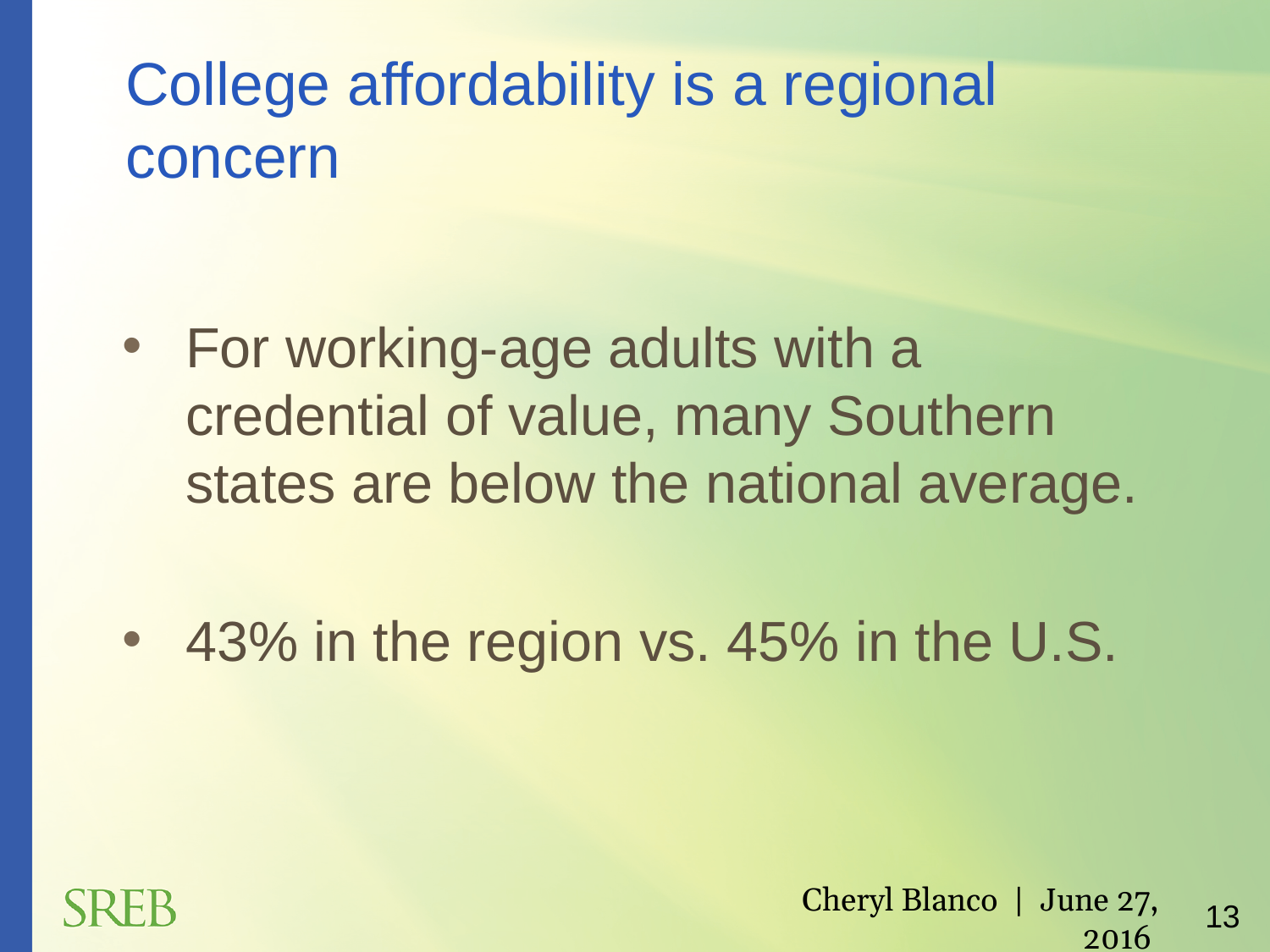

# College affordability is a regional concern
For working-age adults with a credential of value, many Southern states are below the national average.

43% in the region vs. 45% in the U.S.

13
Cheryl Blanco  |  June 27, 2016